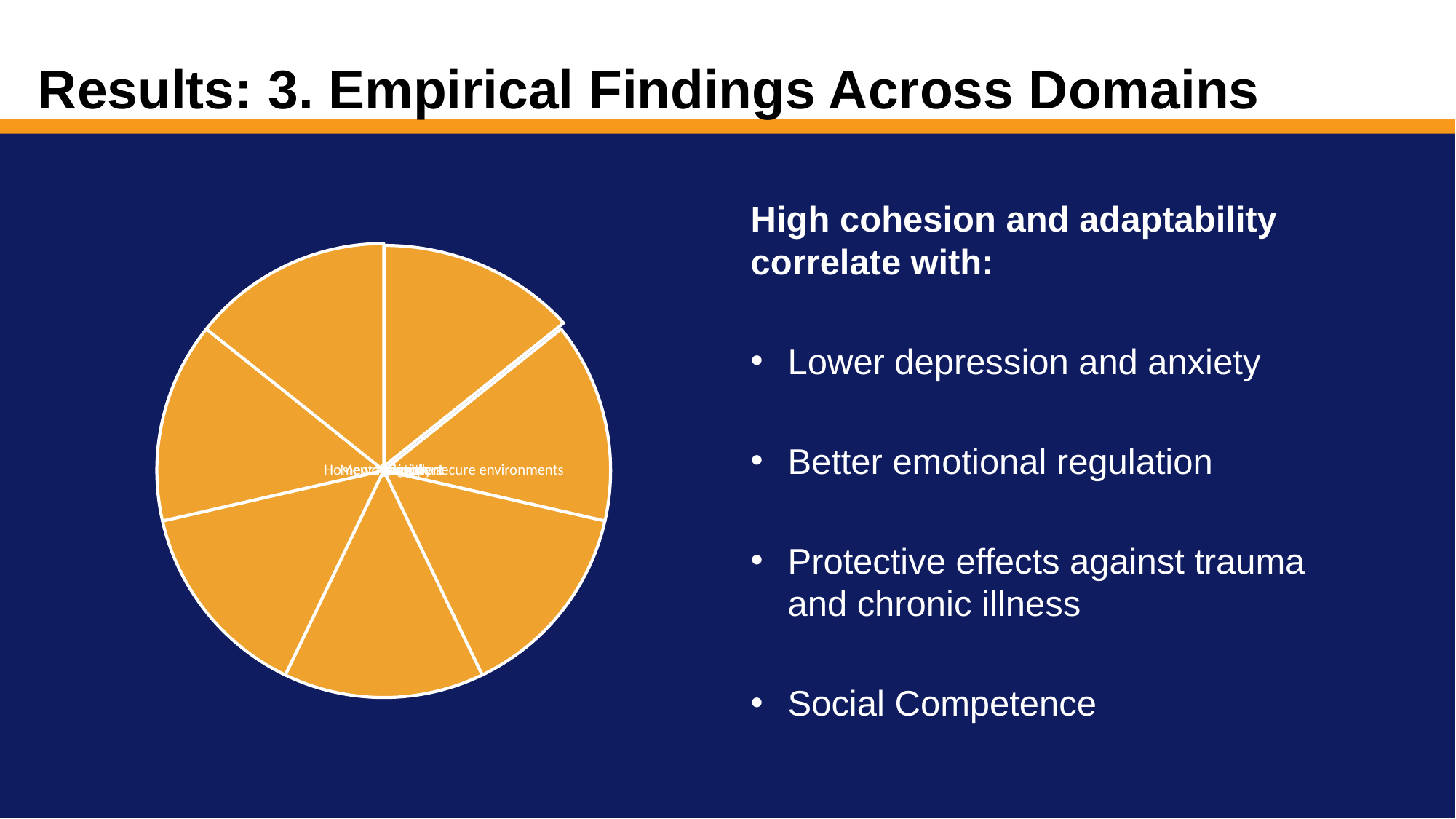

# Results: 3. Empirical Findings Across Domains

Department of
Social Work
Academic Outcomes
Cohesive families provide emotionally secure environments
Motivation
Self-regulation
School engagement
Homework support
Mental Health
High cohesion and adaptability correlate with:

Lower depression and anxiety

Better emotional regulation

Protective effects against trauma and chronic illness

Social Competence

s